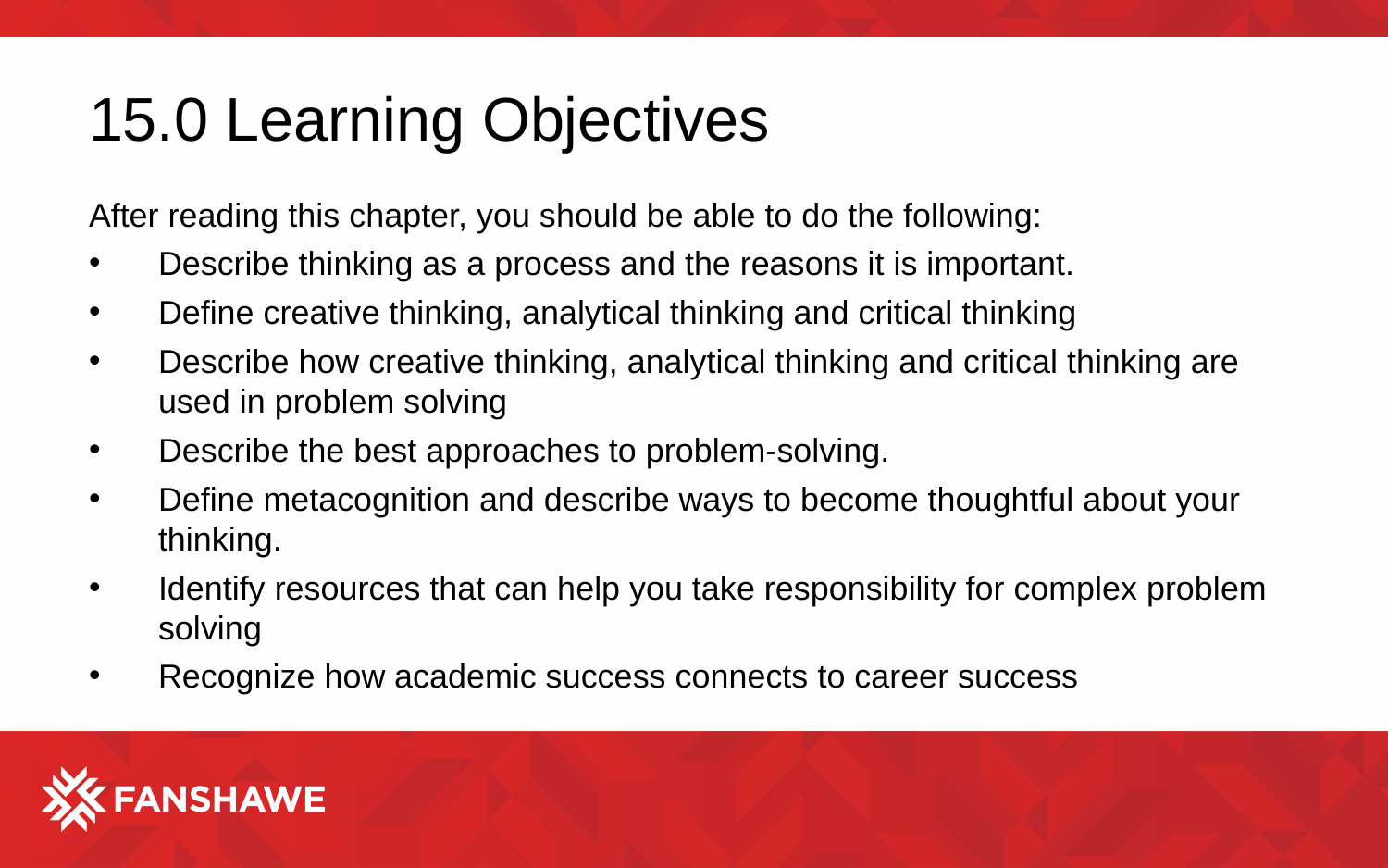

# 15.0 Learning Objectives
After reading this chapter, you should be able to do the following:
Describe thinking as a process and the reasons it is important.
Define creative thinking, analytical thinking and critical thinking
Describe how creative thinking, analytical thinking and critical thinking are used in problem solving
Describe the best approaches to problem-solving.
Define metacognition and describe ways to become thoughtful about your thinking.
Identify resources that can help you take responsibility for complex problem solving
Recognize how academic success connects to career success